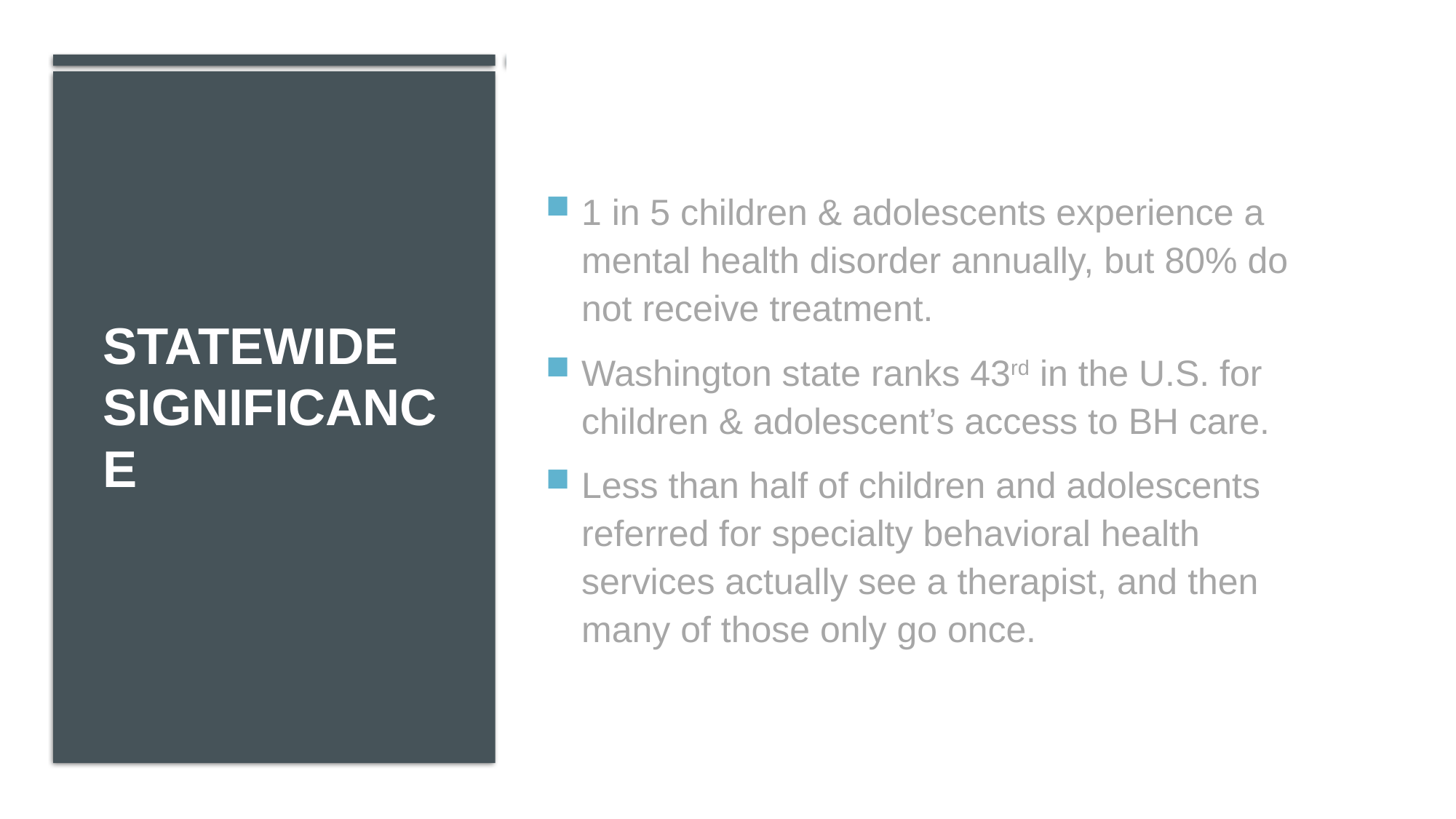

1 in 5 children & adolescents experience a mental health disorder annually, but 80% do not receive treatment.
Washington state ranks 43rd in the U.S. for children & adolescent’s access to BH care.
Less than half of children and adolescents referred for specialty behavioral health services actually see a therapist, and then many of those only go once.
# Statewide significance